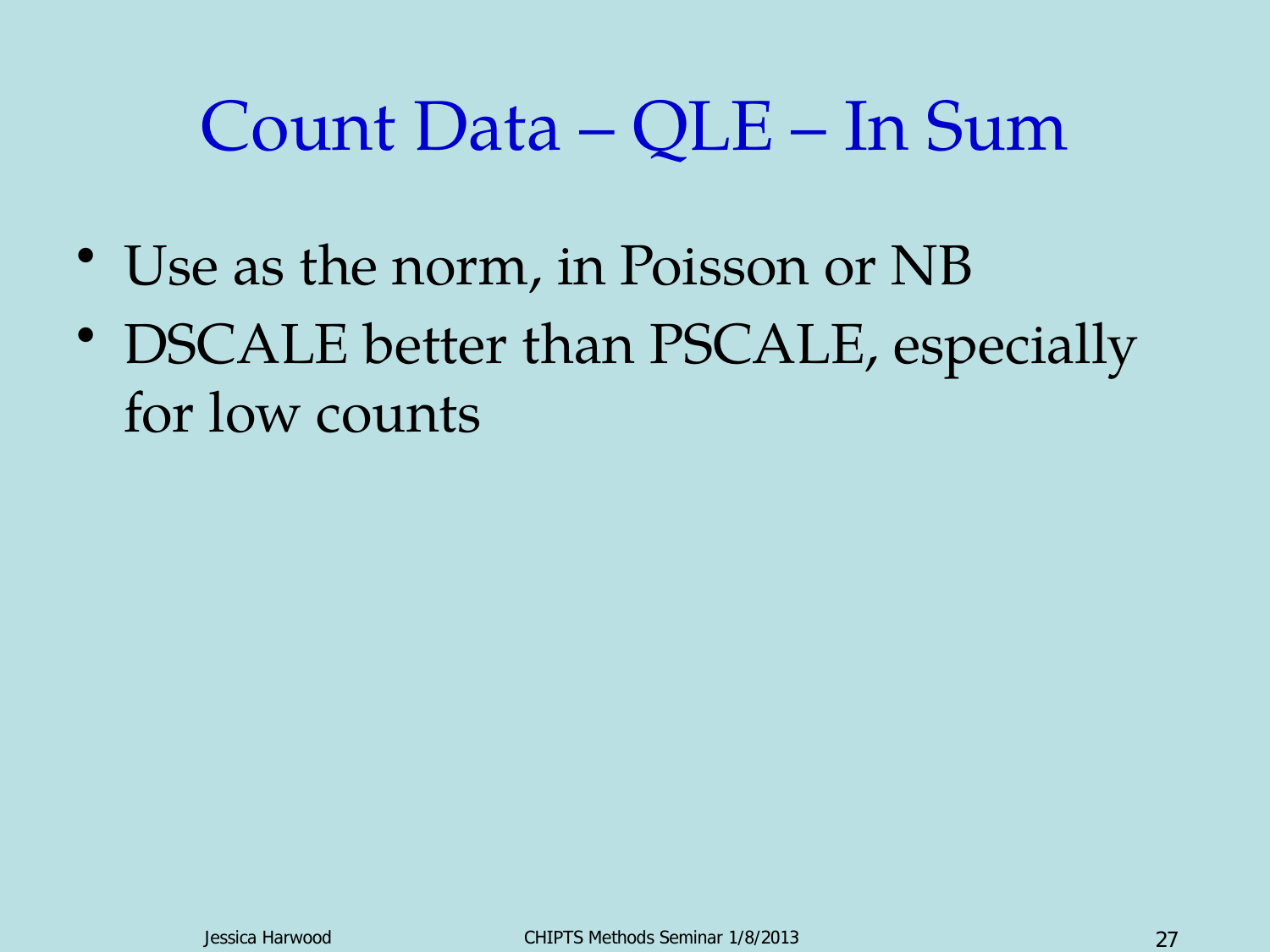

# Count Data – QLE – In Sum
Use as the norm, in Poisson or NB
DSCALE better than PSCALE, especially for low counts
Jessica Harwood                                   CHIPTS Methods Seminar 1/8/2013
27